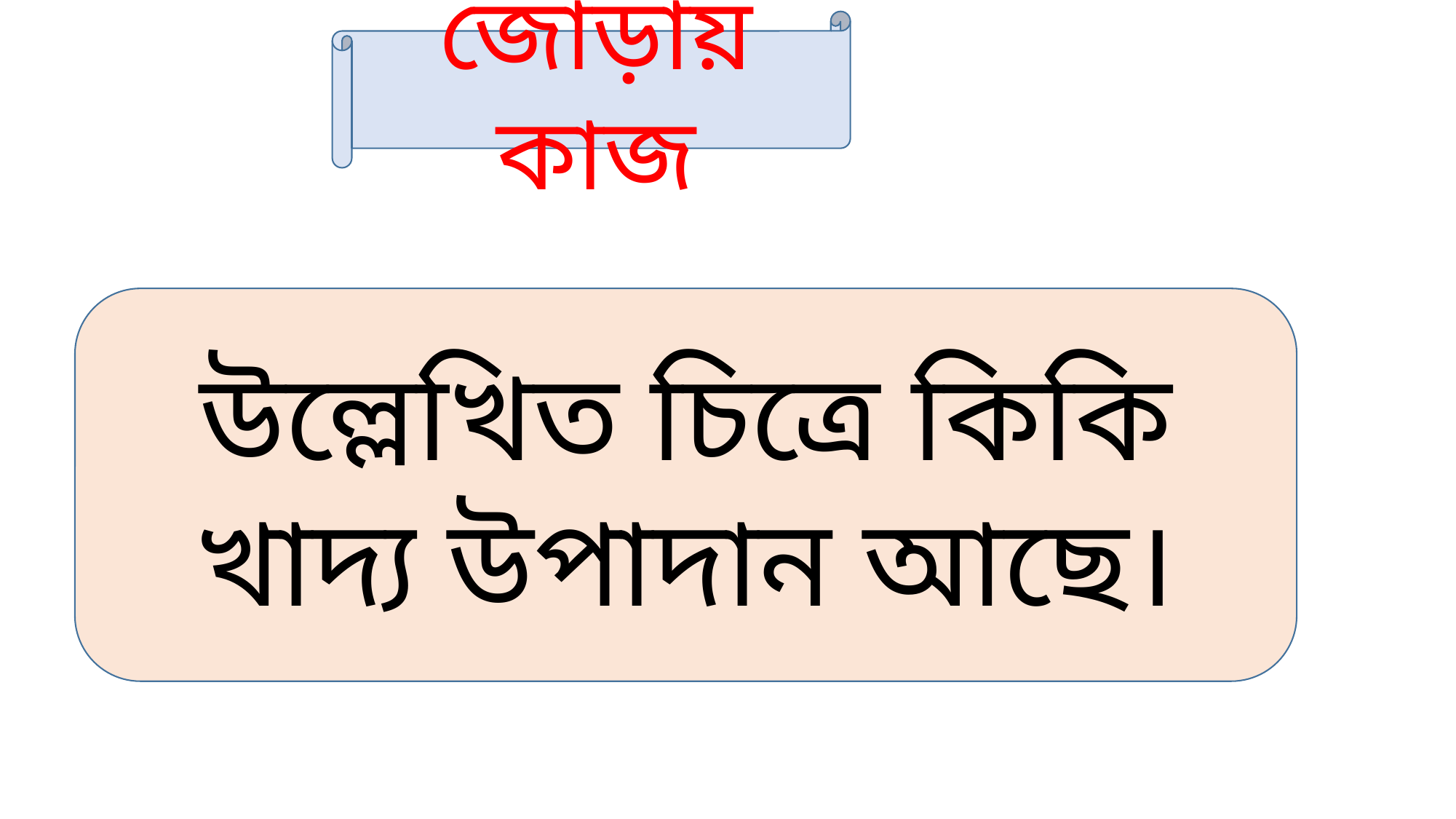

জোড়ায় কাজ
উল্লেখিত চিত্রে কিকি খাদ্য উপাদান আছে।